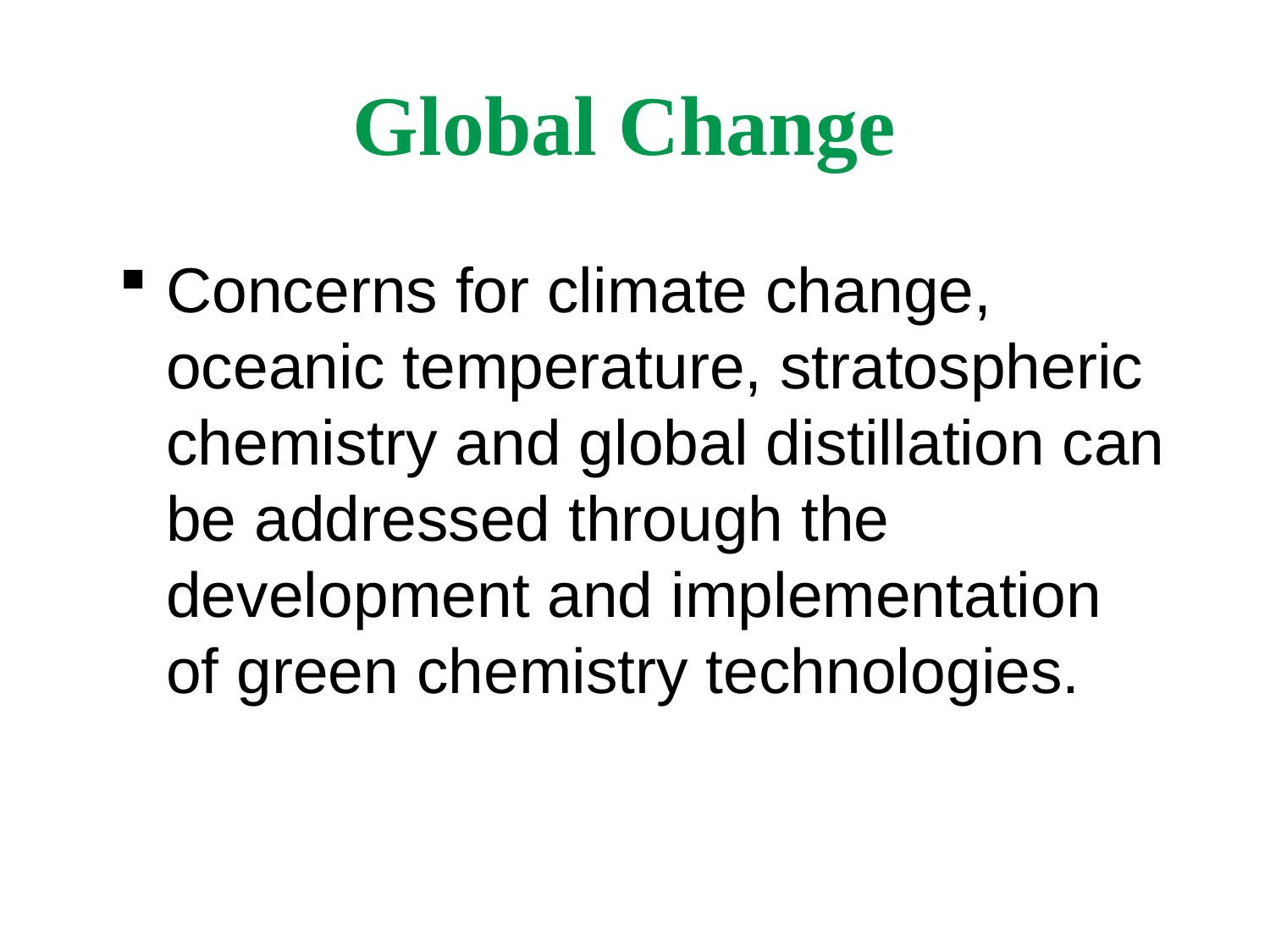

# Global Change
Concerns for climate change, oceanic temperature, stratospheric chemistry and global distillation can be addressed through the development and implementation of green chemistry technologies.